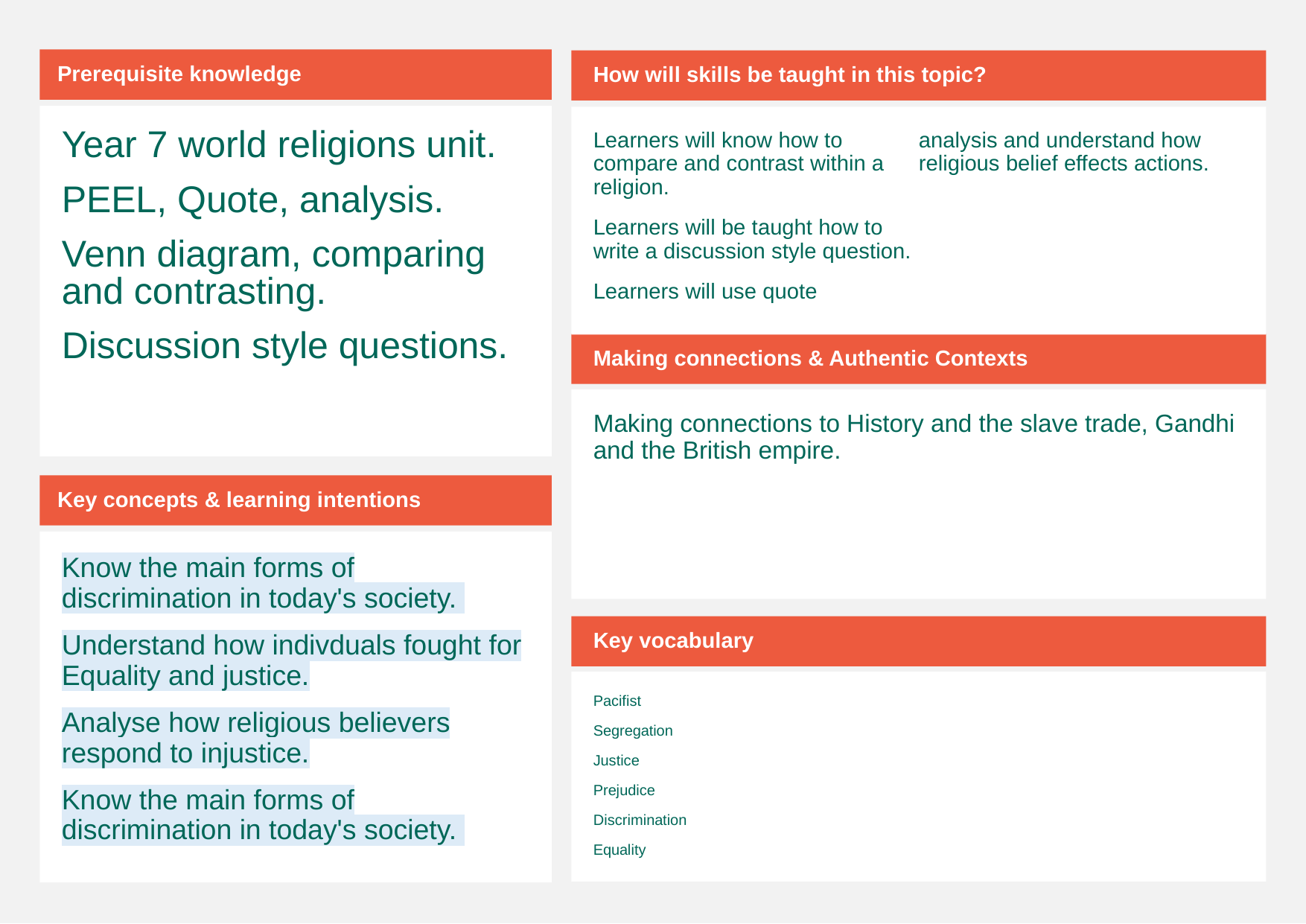

Prerequisite knowledge
How will skills be taught in this topic?
Year 7 world religions unit.
PEEL, Quote, analysis.
Venn diagram, comparing and contrasting.
Discussion style questions.
​Learners will know how to compare and contrast within a religion.
Learners will be taught how to write a discussion style question.
Learners will use quote analysis and understand how religious belief effects actions.

Making connections & Authentic Contexts
Making connections to History and the slave trade, Gandhi and the British empire.

Key concepts & learning intentions
Know the main forms of discrimination in today's society.
Understand how indivduals fought for Equality and justice.
Analyse how religious believers respond to injustice.
Know the main forms of discrimination in today's society.
Key vocabulary
Pacifist
Segregation
Justice
Prejudice
Discrimination
Equality